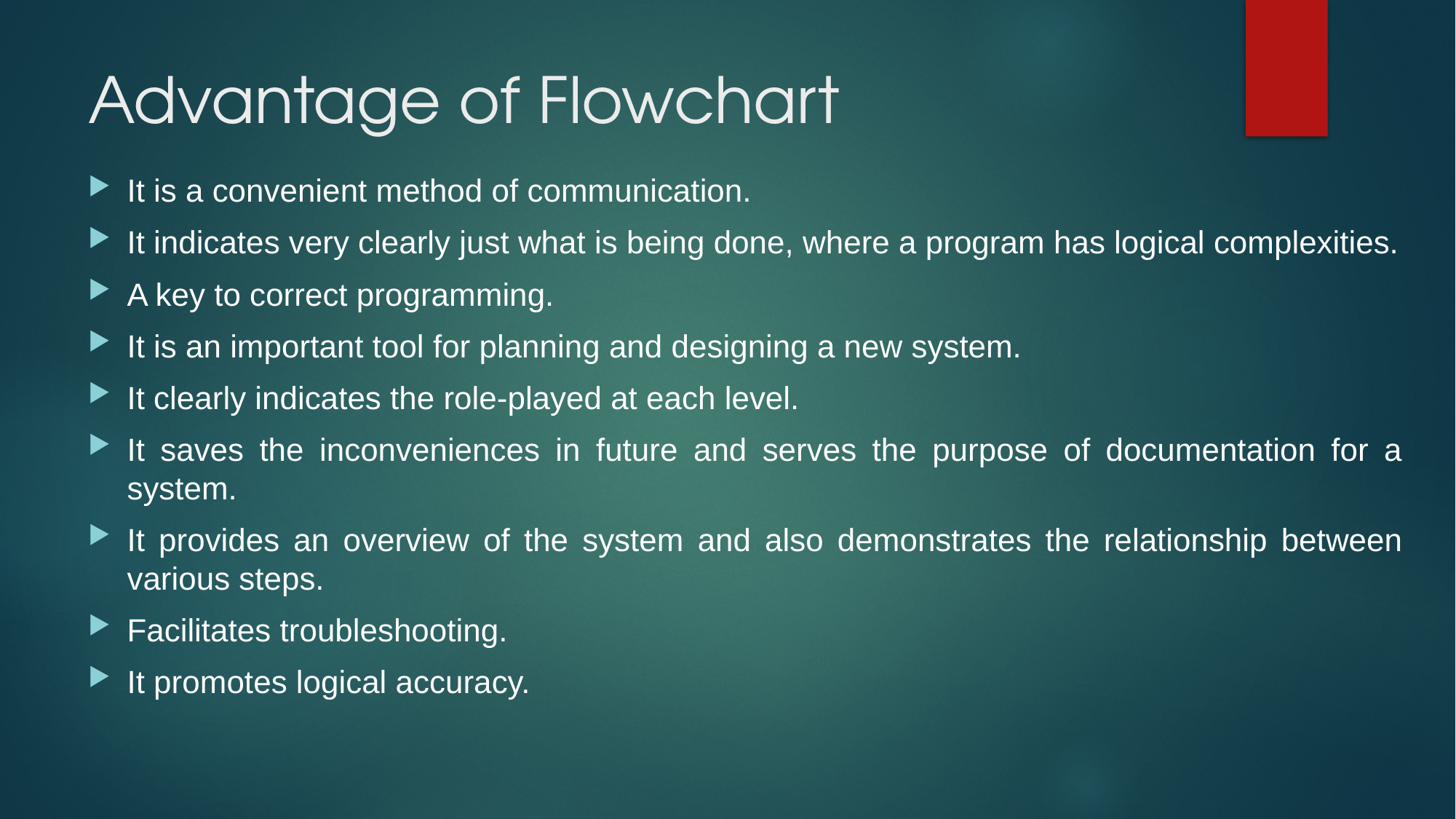

# Advantage of Flowchart
It is a convenient method of communication.
It indicates very clearly just what is being done, where a program has logical complexities.
A key to correct programming.
It is an important tool for planning and designing a new system.
It clearly indicates the role-played at each level.
It saves the inconveniences in future and serves the purpose of documentation for a system.
It provides an overview of the system and also demonstrates the relationship between various steps.
Facilitates troubleshooting.
It promotes logical accuracy.